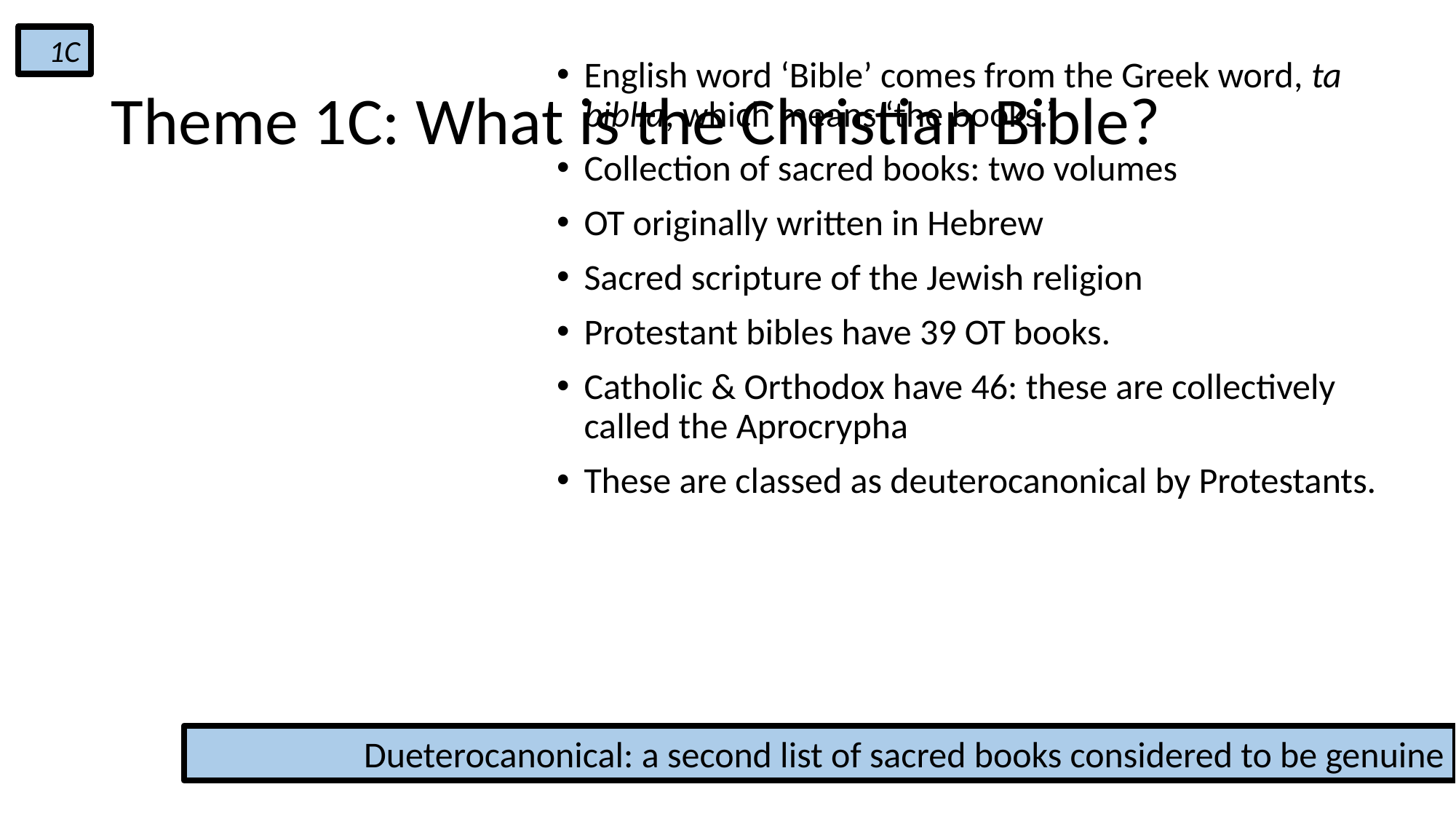

1C
# Theme 1C: What is the Christian Bible?
English word ‘Bible’ comes from the Greek word, ta biblia, which means ‘the books.’
Collection of sacred books: two volumes
OT originally written in Hebrew
Sacred scripture of the Jewish religion
Protestant bibles have 39 OT books.
Catholic & Orthodox have 46: these are collectively called the Aprocrypha
These are classed as deuterocanonical by Protestants.

Dueterocanonical: a second list of sacred books considered to be genuine